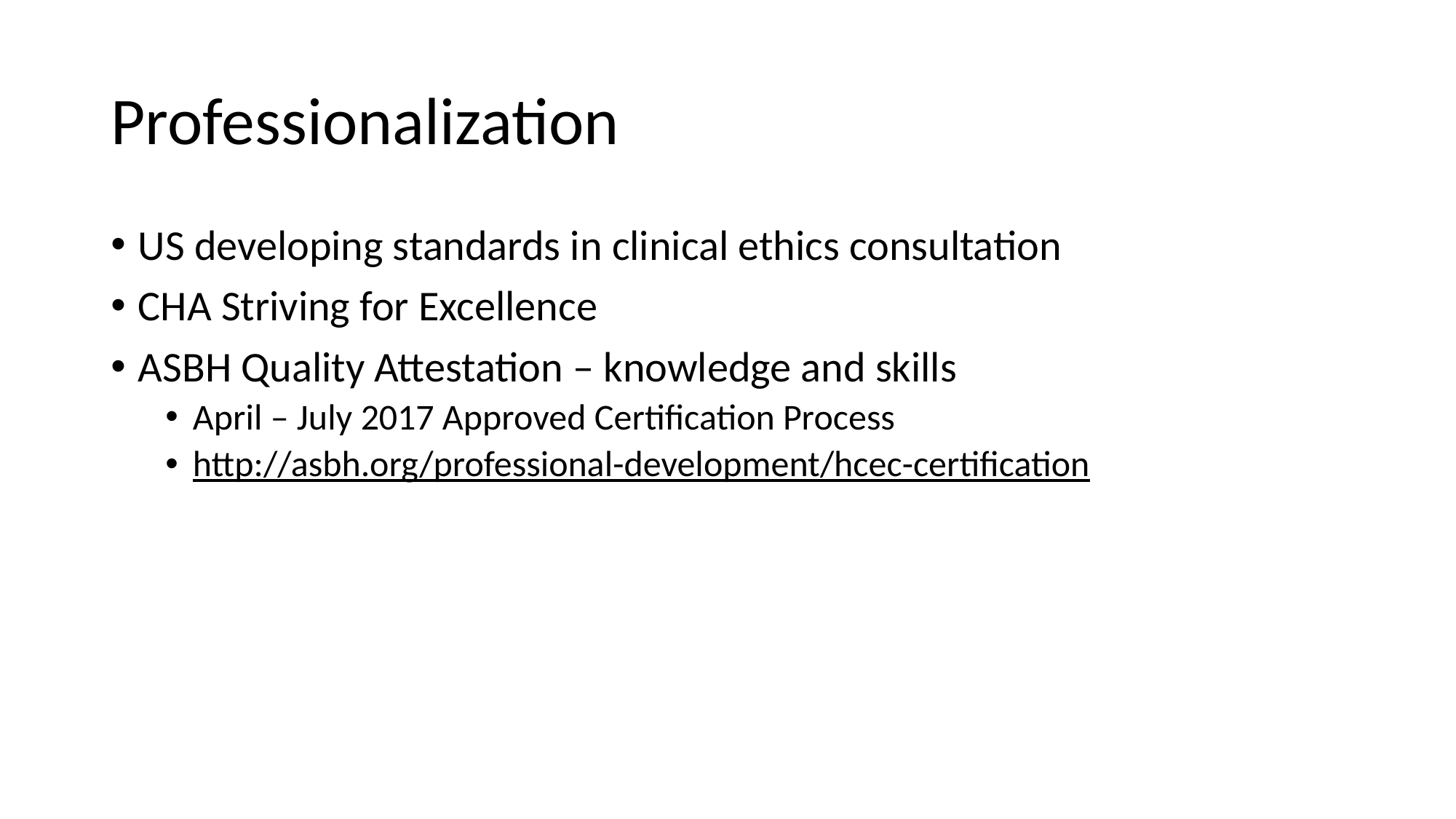

# Professionalization
US developing standards in clinical ethics consultation
CHA Striving for Excellence
ASBH Quality Attestation – knowledge and skills
April – July 2017 Approved Certification Process
http://asbh.org/professional-development/hcec-certification